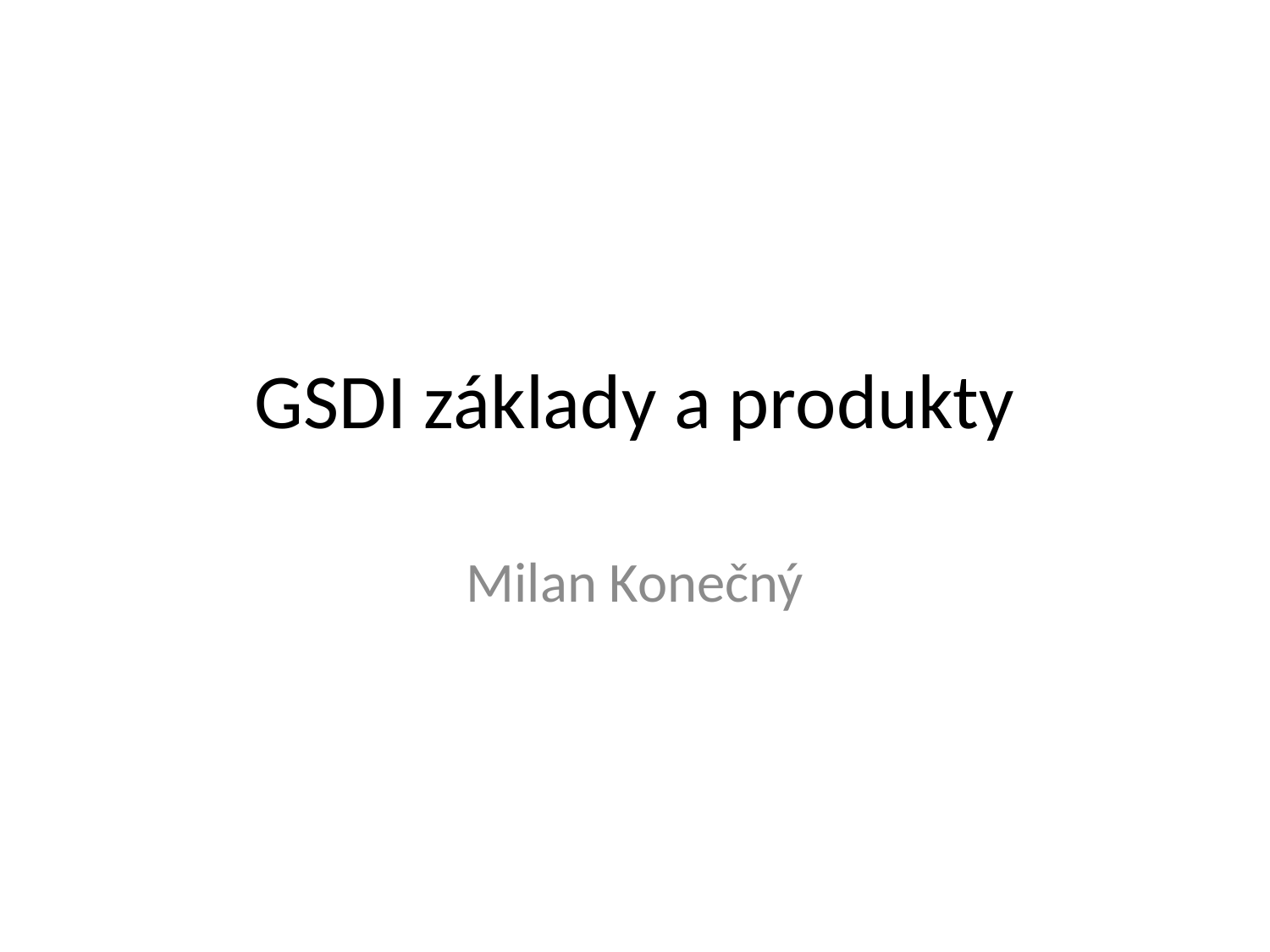

# GSDI základy a produkty
Milan Konečný